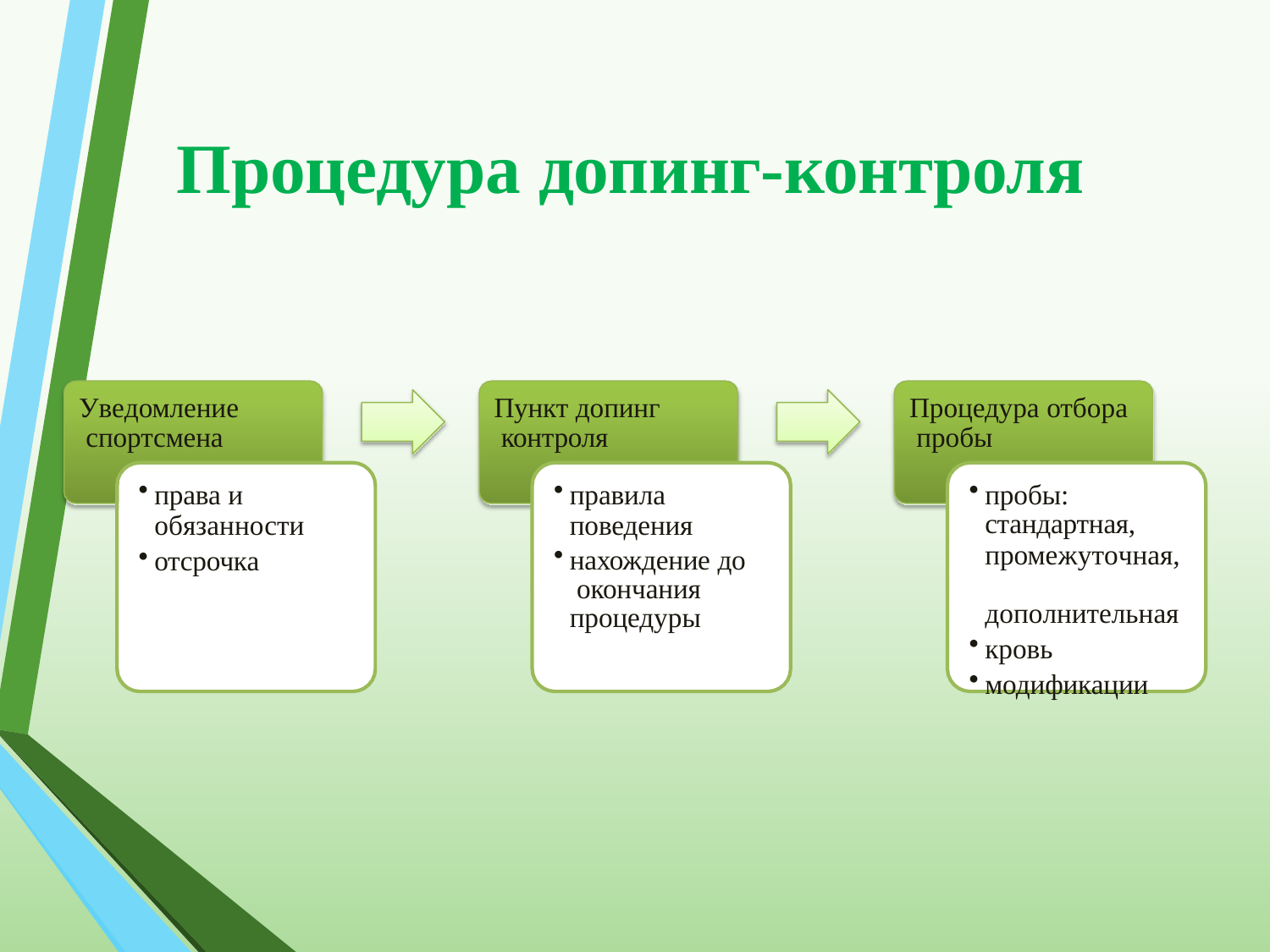

# Процедура допинг-контроля

Уведомление  спортсмена
Пункт допинг  контроля
Процедура отбора  пробы

права и
обязанности
отсрочка
правила
поведения
нахождение до  окончания
процедуры
пробы:
стандартная,
промежуточная,  дополнительная
кровь
модификации
2